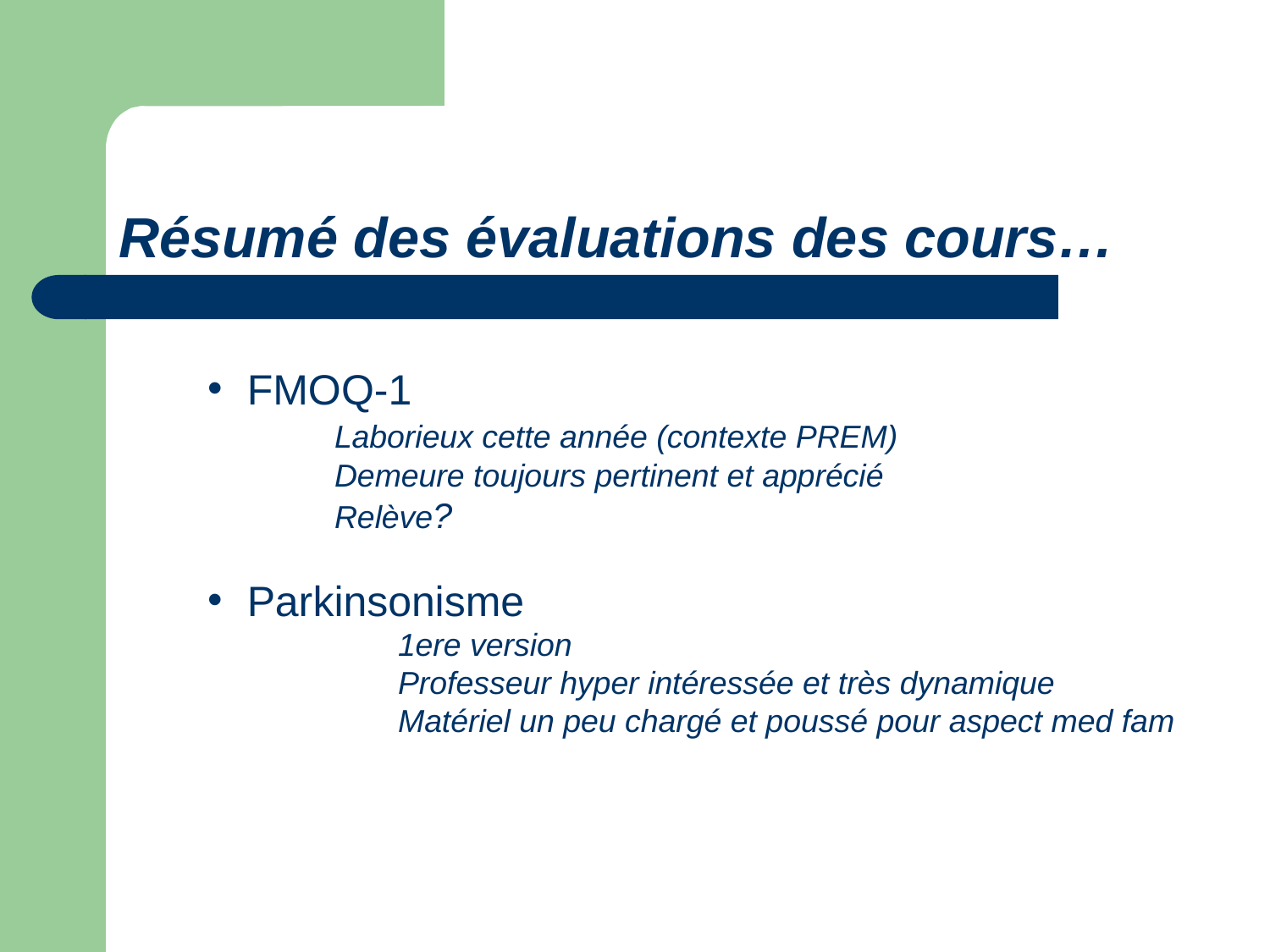

# Résumé des évaluations des cours…
FMOQ-1
	Laborieux cette année (contexte PREM)
	Demeure toujours pertinent et apprécié
	Relève?

Parkinsonisme
	1ere version
	Professeur hyper intéressée et très dynamique
	Matériel un peu chargé et poussé pour aspect med fam